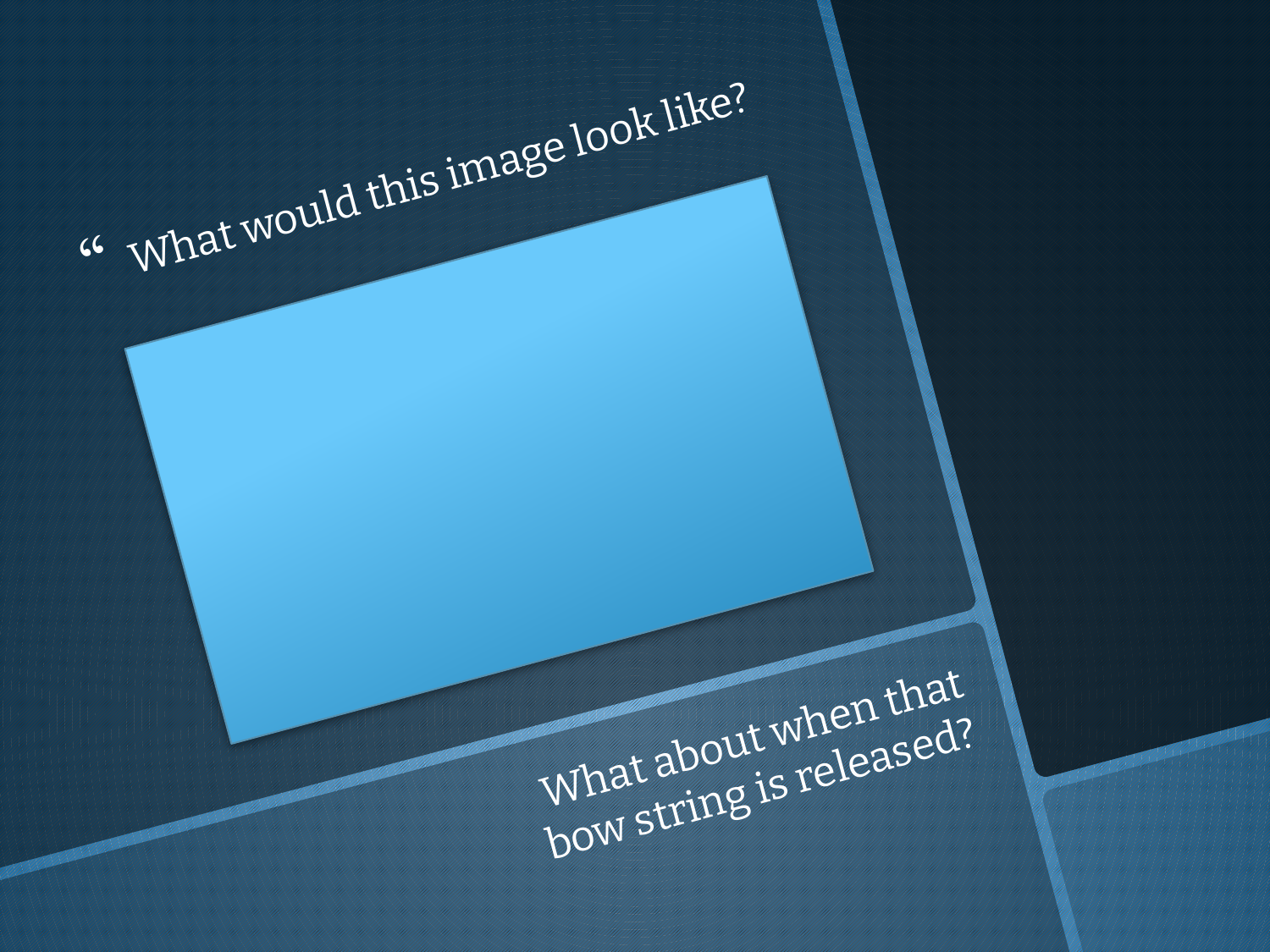

What would this image look like?

#
What about when that bow string is released?